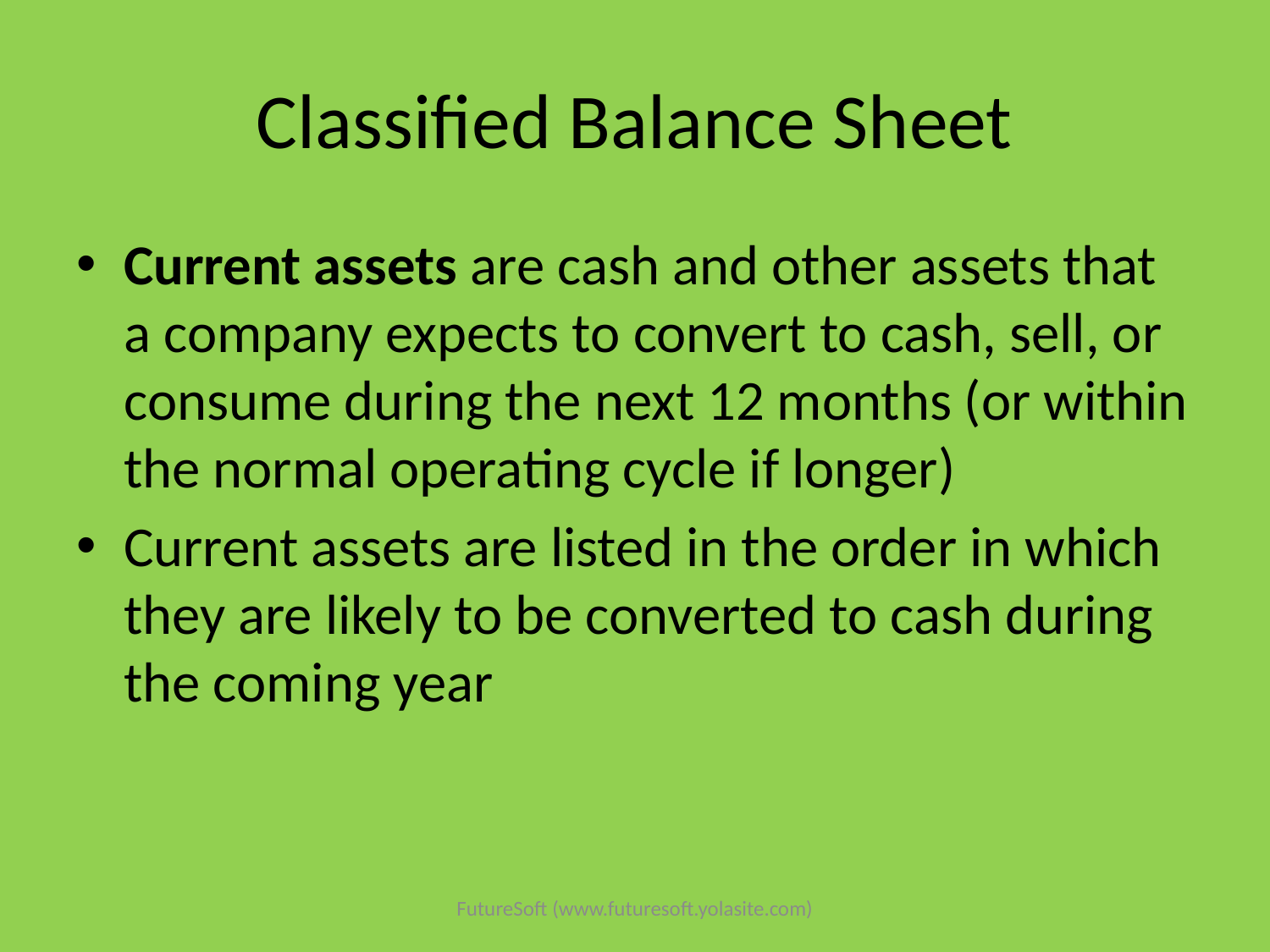

# Classified Balance Sheet
Current assets are cash and other assets that  a company expects to convert to cash, sell, or consume during the next 12 months (or within the normal operating cycle if longer)
Current assets are listed in the order in which they are likely to be converted to cash during the coming year
FutureSoft (www.futuresoft.yolasite.com)